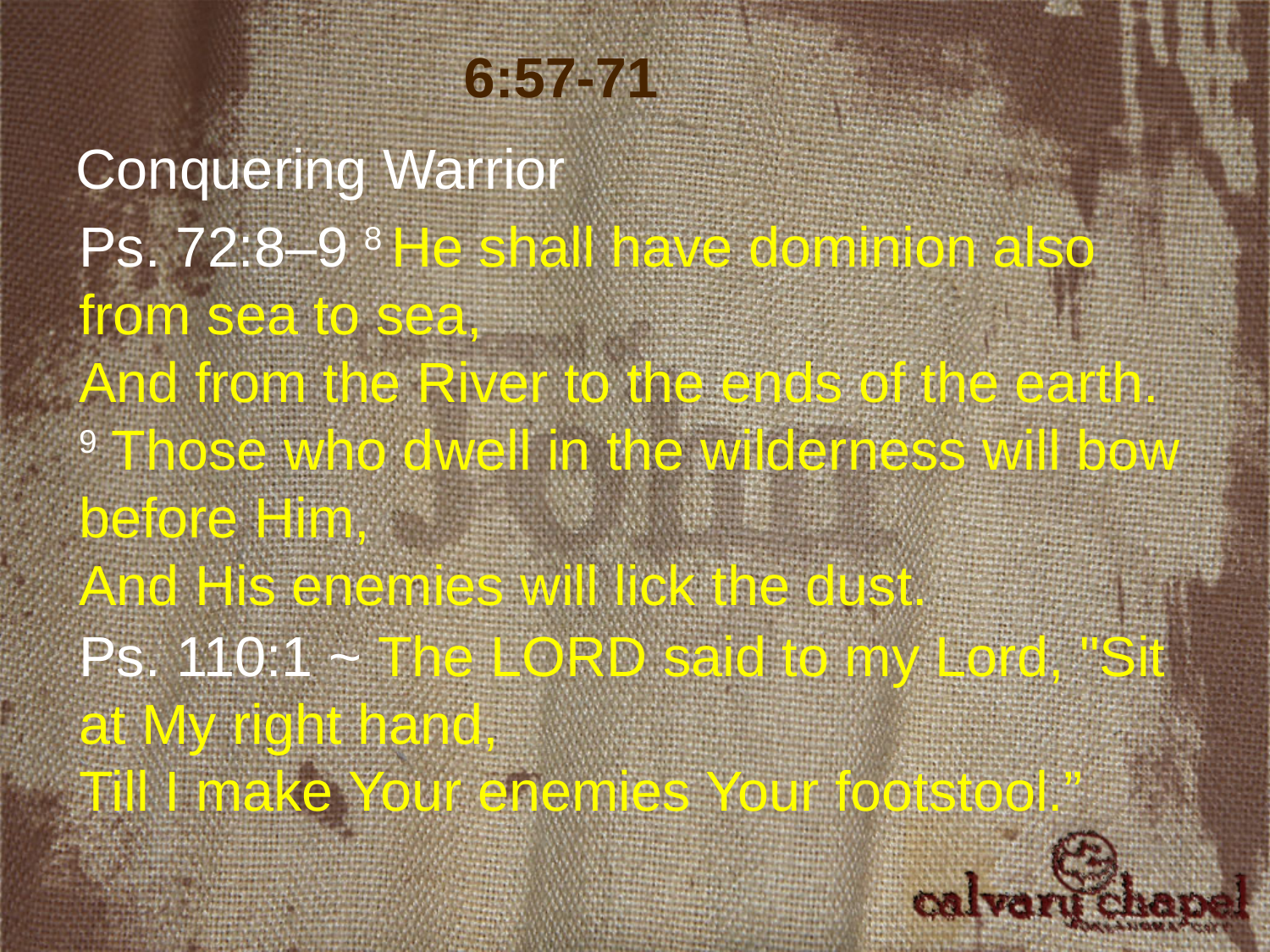

6:57-71
Conquering Warrior
Ps. 72:8–9 8 He shall have dominion also from sea to sea,
And from the River to the ends of the earth.
9 Those who dwell in the wilderness will bow before Him,
And His enemies will lick the dust.
Ps. 110:1 ~ The Lord said to my Lord, "Sit at My right hand,
Till I make Your enemies Your footstool.”